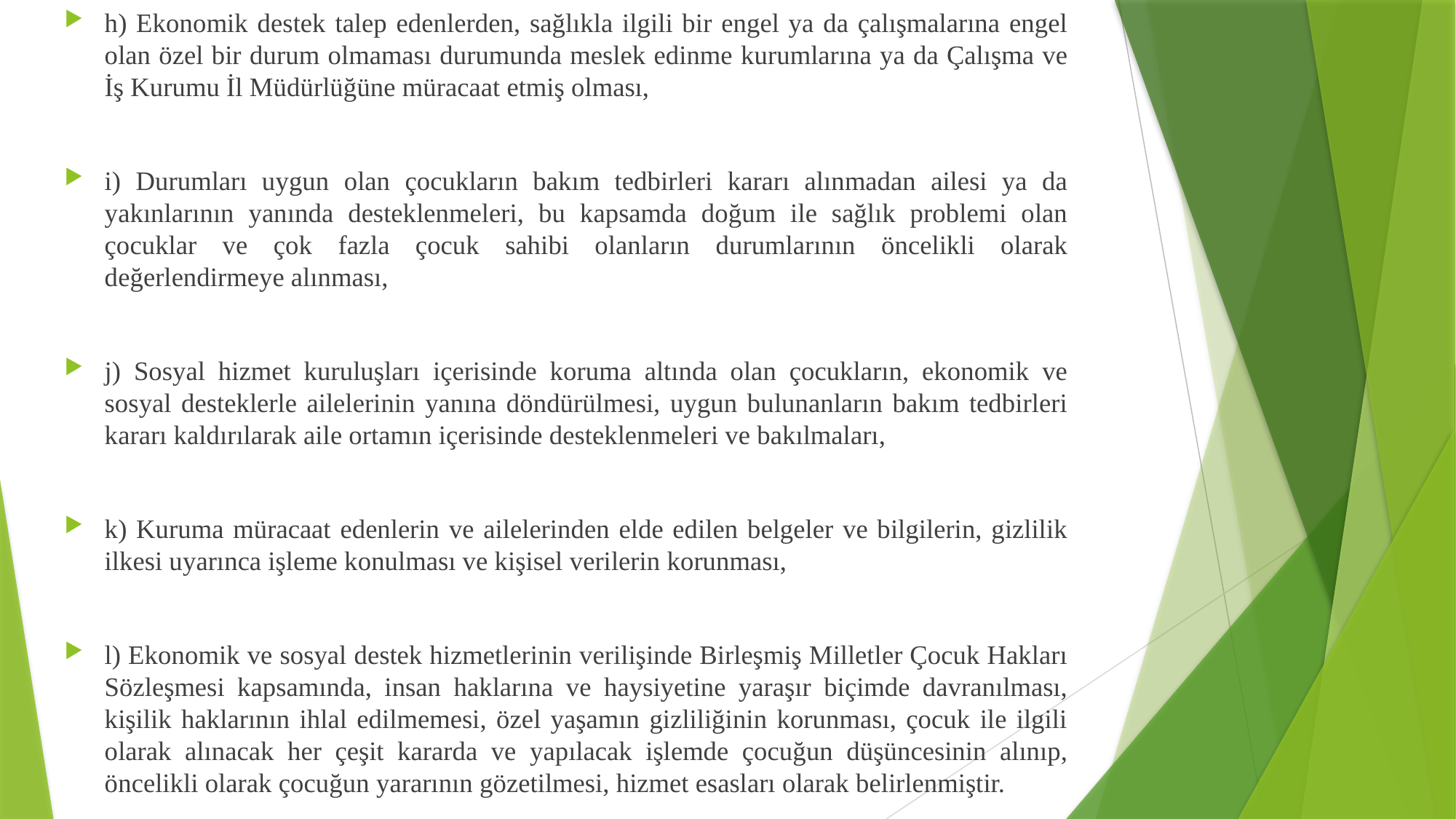

h) Ekonomik destek talep edenlerden, sağlıkla ilgili bir engel ya da çalışmalarına engel olan özel bir durum olmaması durumunda meslek edinme kurumlarına ya da Çalışma ve İş Kurumu İl Müdürlüğüne müracaat etmiş olması,

i) Durumları uygun olan çocukların bakım tedbirleri kararı alınmadan ailesi ya da yakınlarının yanında desteklenmeleri, bu kapsamda doğum ile sağlık problemi olan çocuklar ve çok fazla çocuk sahibi olanların durumlarının öncelikli olarak değerlendirmeye alınması,

j) Sosyal hizmet kuruluşları içerisinde koruma altında olan çocukların, ekonomik ve sosyal desteklerle ailelerinin yanına döndürülmesi, uygun bulunanların bakım tedbirleri kararı kaldırılarak aile ortamın içerisinde desteklenmeleri ve bakılmaları,

k) Kuruma müracaat edenlerin ve ailelerinden elde edilen belgeler ve bilgilerin, gizlilik ilkesi uyarınca işleme konulması ve kişisel verilerin korunması,

l) Ekonomik ve sosyal destek hizmetlerinin verilişinde Birleşmiş Milletler Çocuk Hakları Sözleşmesi kapsamında, insan haklarına ve haysiyetine yaraşır biçimde davranılması, kişilik haklarının ihlal edilmemesi, özel yaşamın gizliliğinin korunması, çocuk ile ilgili olarak alınacak her çeşit kararda ve yapılacak işlemde çocuğun düşüncesinin alınıp, öncelikli olarak çocuğun yararının gözetilmesi, hizmet esasları olarak belirlenmiştir.